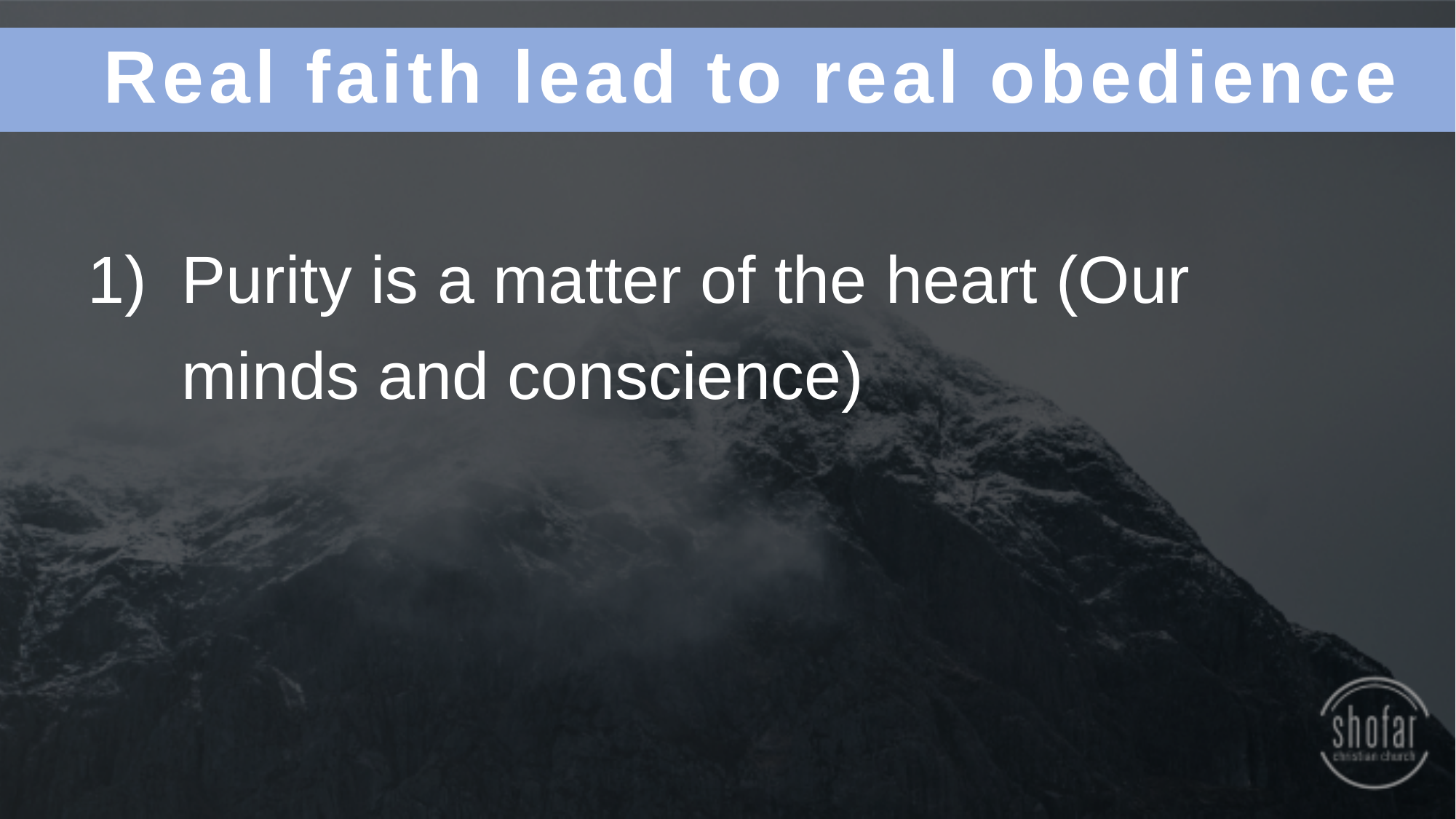

Real faith lead to real obedience

Purity is a matter of the heart (Our minds and conscience)